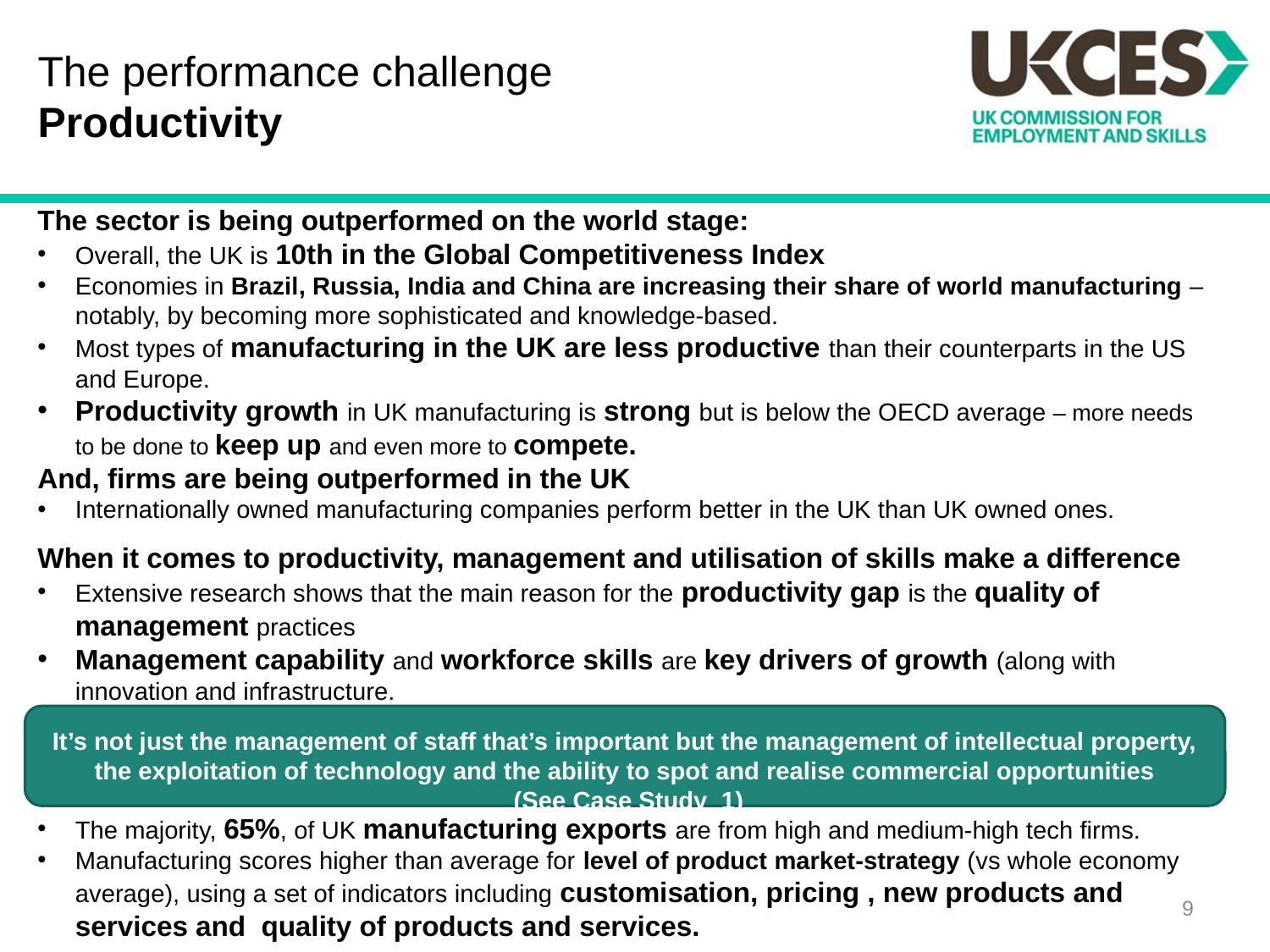

# The performance challenge Productivity
The sector is being outperformed on the world stage:
Overall, the UK is 10th in the Global Competitiveness Index
Economies in Brazil, Russia, India and China are increasing their share of world manufacturing – notably, by becoming more sophisticated and knowledge-based.
Most types of manufacturing in the UK are less productive than their counterparts in the US and Europe.
Productivity growth in UK manufacturing is strong but is below the OECD average – more needs to be done to keep up and even more to compete.
And, firms are being outperformed in the UK
Internationally owned manufacturing companies perform better in the UK than UK owned ones.

When it comes to productivity, management and utilisation of skills make a difference
Extensive research shows that the main reason for the productivity gap is the quality of management practices
Management capability and workforce skills are key drivers of growth (along with innovation and infrastructure.

The majority, 65%, of UK manufacturing exports are from high and medium-high tech firms.
Manufacturing scores higher than average for level of product market-strategy (vs whole economy average), using a set of indicators including customisation, pricing , new products and services and  quality of products and services.

It’s not just the management of staff that’s important but the management of intellectual property, the exploitation of technology and the ability to spot and realise commercial opportunities
 (See Case Study  1)

9